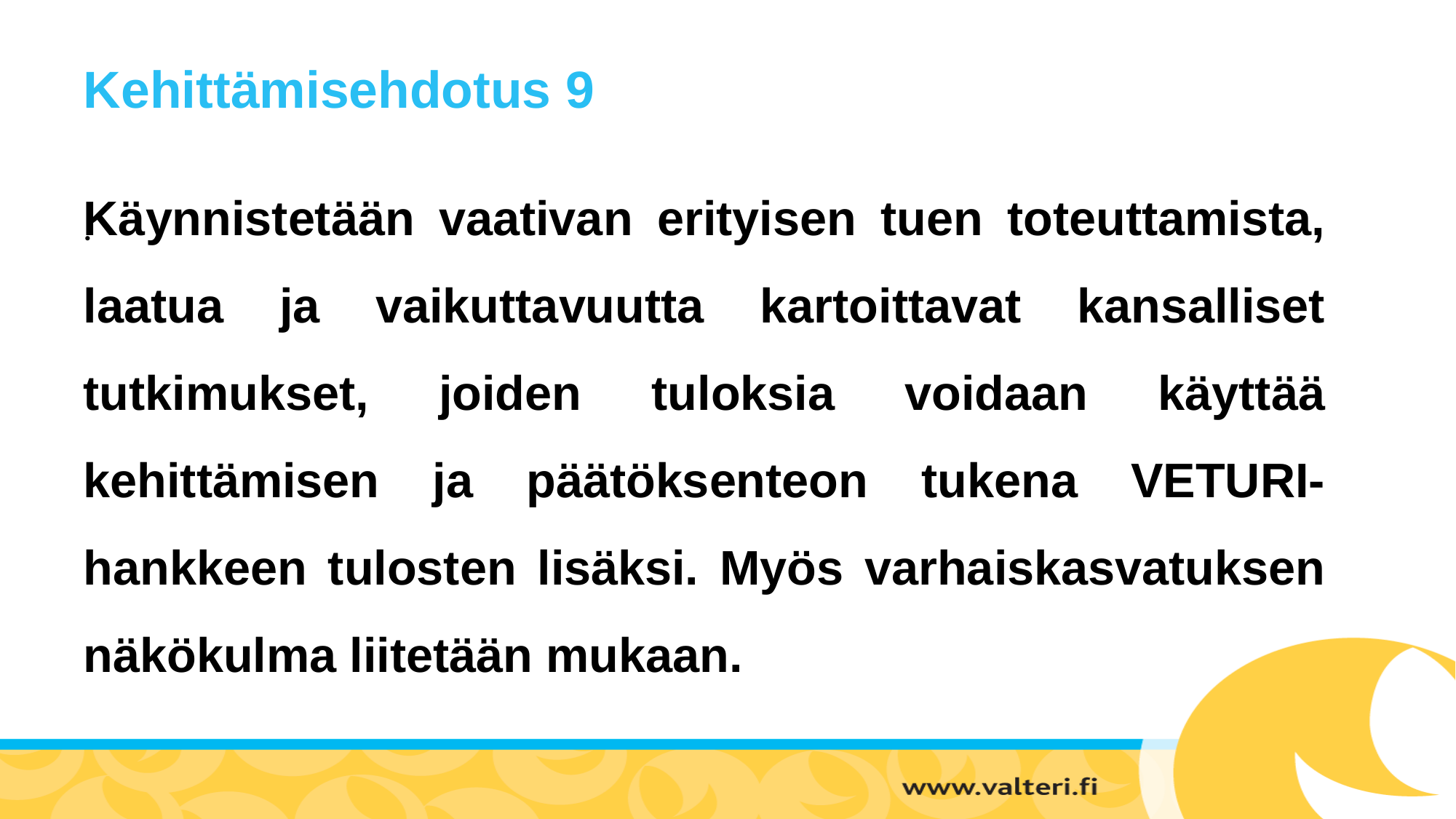

# Kehittämisehdotus 9
Käynnistetään vaativan erityisen tuen toteuttamista, laatua ja vaikuttavuutta kartoittavat kansalliset tutkimukset, joiden tuloksia voidaan käyttää kehittämisen ja päätöksenteon tukena VETURI-hankkeen tulosten lisäksi. Myös varhaiskasvatuksen näkökulma liitetään mukaan.
.